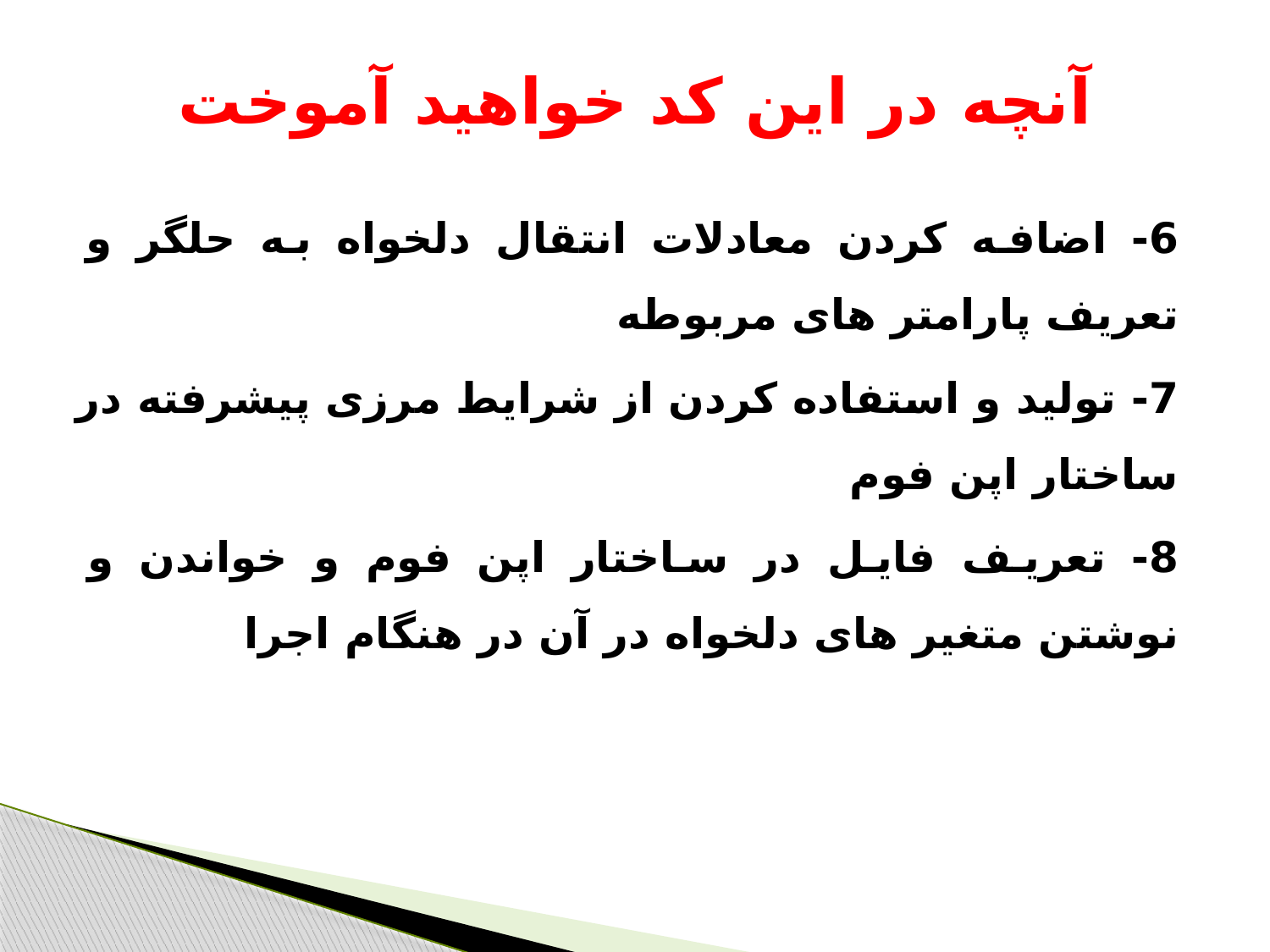

# آنچه در این کد خواهید آموخت
6- اضافه کردن معادلات انتقال دلخواه به حلگر و تعریف پارامتر های مربوطه
7- تولید و استفاده کردن از شرایط مرزی پیشرفته در ساختار اپن فوم
8- تعریف فایل در ساختار اپن فوم و خواندن و نوشتن متغیر های دلخواه در آن در هنگام اجرا